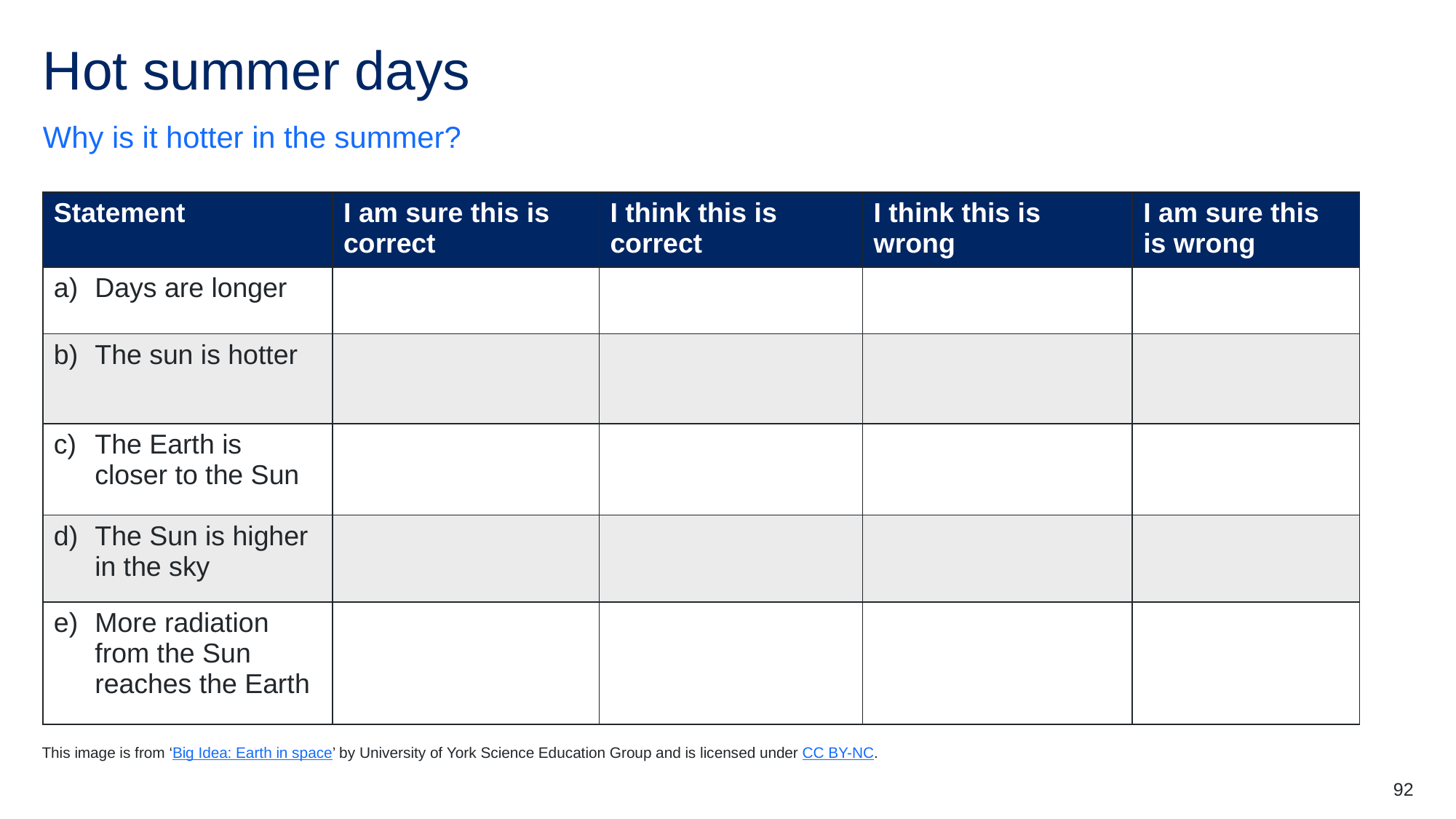

# Hot summer days
Why is it hotter in the summer?
| Statement | I am sure this is correct | I think this is correct | I think this is wrong | I am sure this is wrong |
| --- | --- | --- | --- | --- |
| Days are longer |  |  |  |  |
| The sun is hotter |  |  |  |  |
| The Earth is closer to the Sun |  |  |  |  |
| The Sun is higher in the sky |  |  |  |  |
| More radiation from the Sun reaches the Earth |  |  |  |  |
This image is from ‘Big Idea: Earth in space’ by University of York Science Education Group and is licensed under CC BY-NC.
92